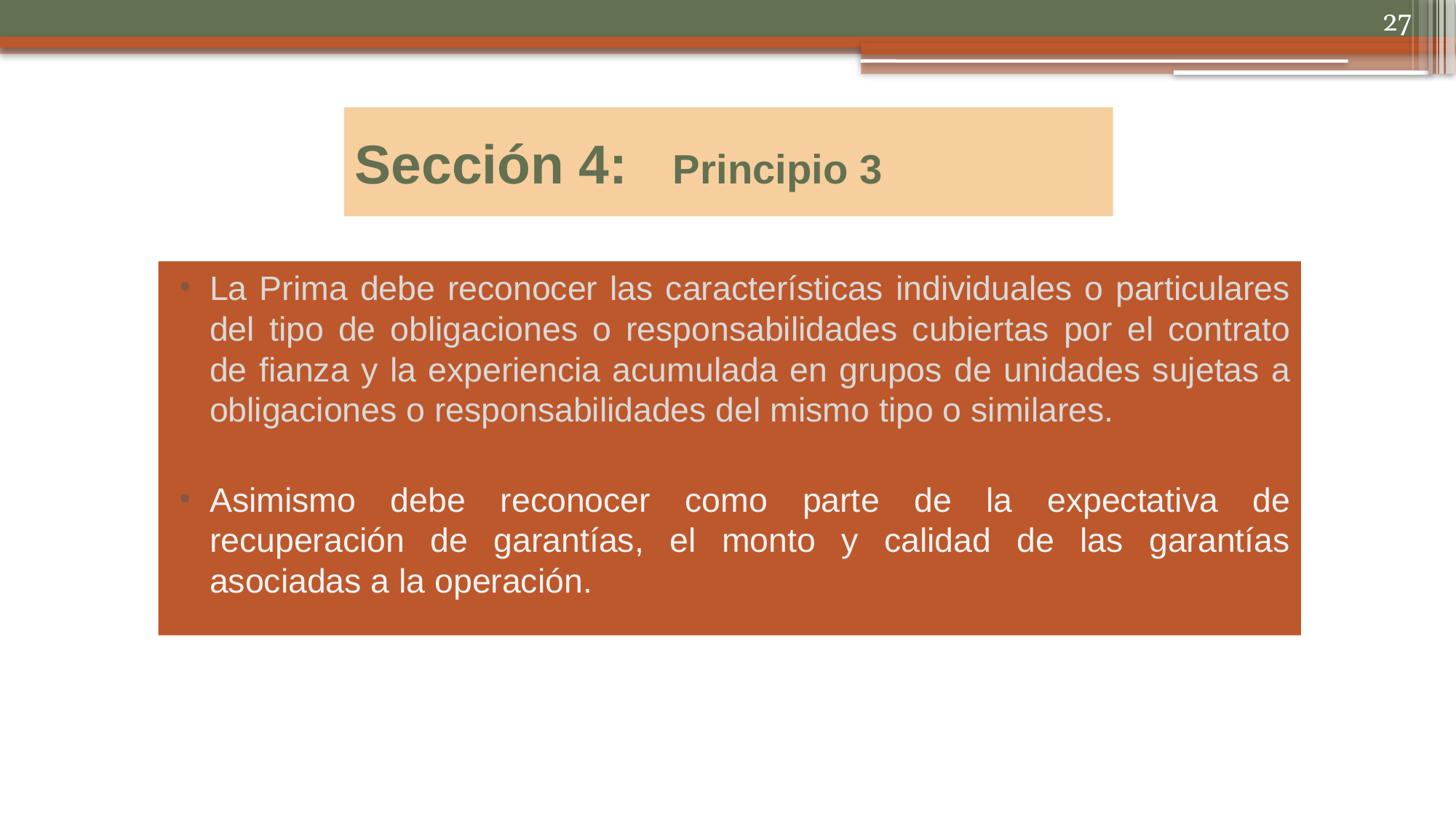

27
# Sección 4:   Principio 3
La Prima debe reconocer las características individuales o particulares del tipo de obligaciones o responsabilidades cubiertas por el contrato de fianza y la experiencia acumulada en grupos de unidades sujetas a obligaciones o responsabilidades del mismo tipo o similares.

Asimismo debe reconocer como parte de la expectativa de recuperación de garantías, el monto y calidad de las garantías asociadas a la operación.